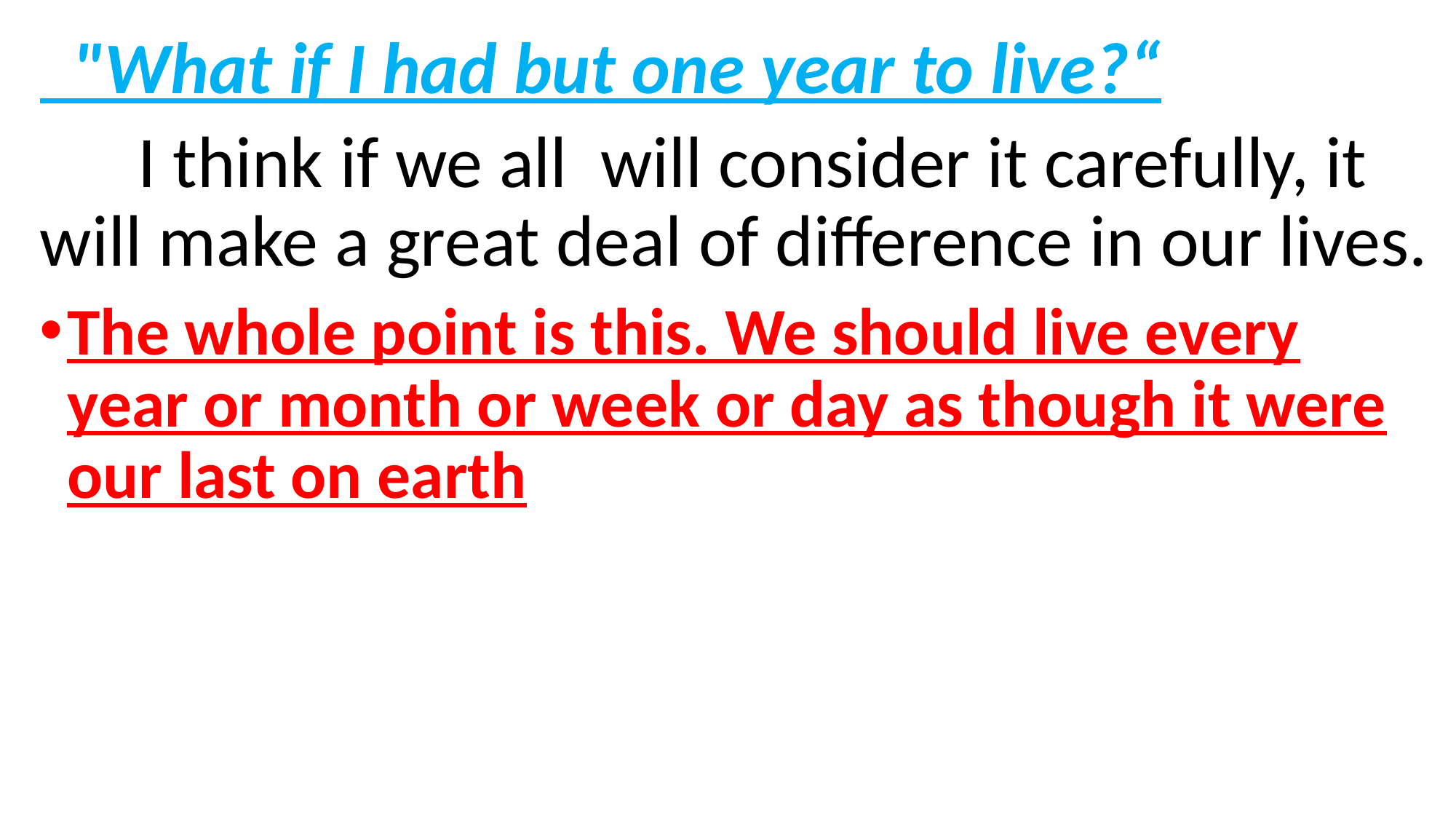

"What if I had but one year to live?“
      I think if we all  will consider it carefully, it will make a great deal of difference in our lives.
The whole point is this. We should live every year or month or week or day as though it were our last on earth